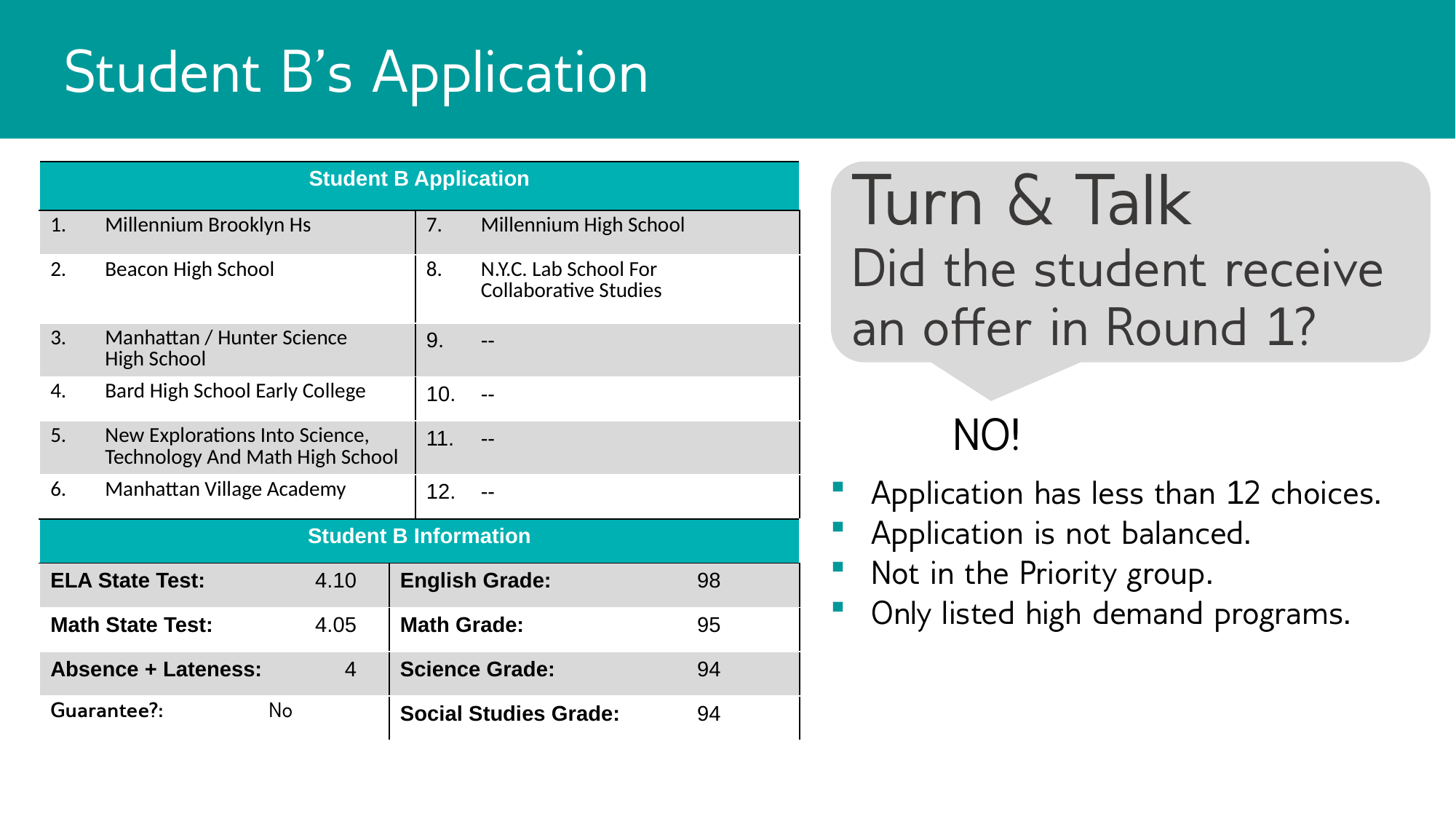

Student B’s Application
| Student B Application |  |  |
| --- | --- | --- |
| Millennium Brooklyn Hs | Millennium High School | Millennium High School |
| Beacon High School | N.Y.C. Lab School For Collaborative Studies | N.Y.C. Lab School For Collaborative Studies |
| Manhattan / Hunter Science High School | -- | -- |
| Bard High School Early College | -- | -- |
| New Explorations Into Science, Technology And Math High School | -- | -- |
| Manhattan Village Academy | -- | -- |
| Student B Information |  |  |
| ELA State Test: 4.10 | English Grade: 98 |  |
| Math State Test: 4.05 | Math Grade: 95 |  |
| Absence + Lateness: 4 | Science Grade: 94 |  |
| Guarantee?: No | Social Studies Grade: 94 |  |

Turn & Talk
Did the student receive an offer in Round 1?

NO!
Application has less than 12 choices.
Application is not balanced.
Not in the Priority group.
Only listed high demand programs.